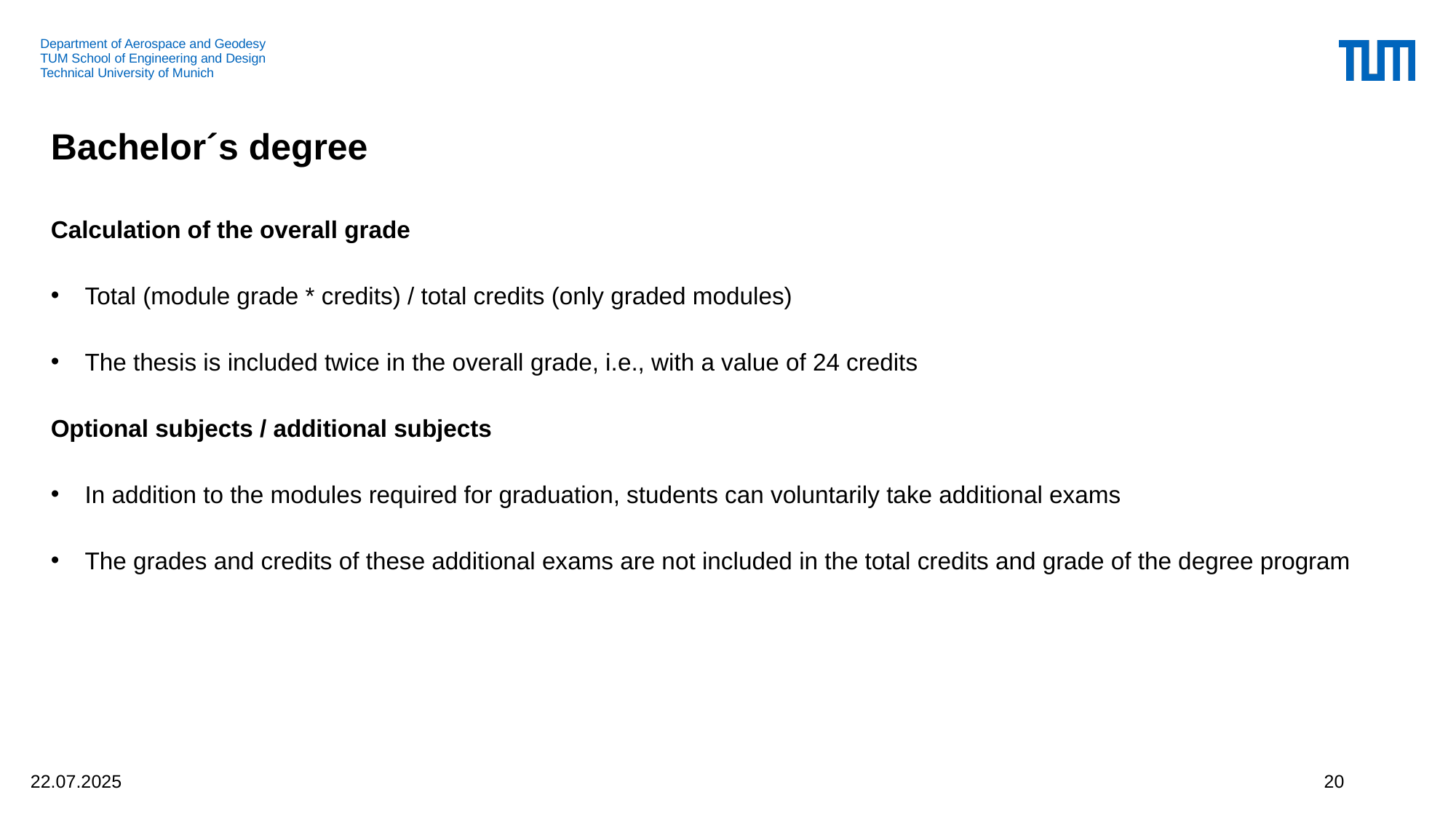

# Bachelor´s degree
Calculation of the overall grade

Total (module grade * credits) / total credits (only graded modules)

The thesis is included twice in the overall grade, i.e., with a value of 24 credits

Optional subjects / additional subjects
In addition to the modules required for graduation, students can voluntarily take additional exams

The grades and credits of these additional exams are not included in the total credits and grade of the degree program

22.07.2025
20